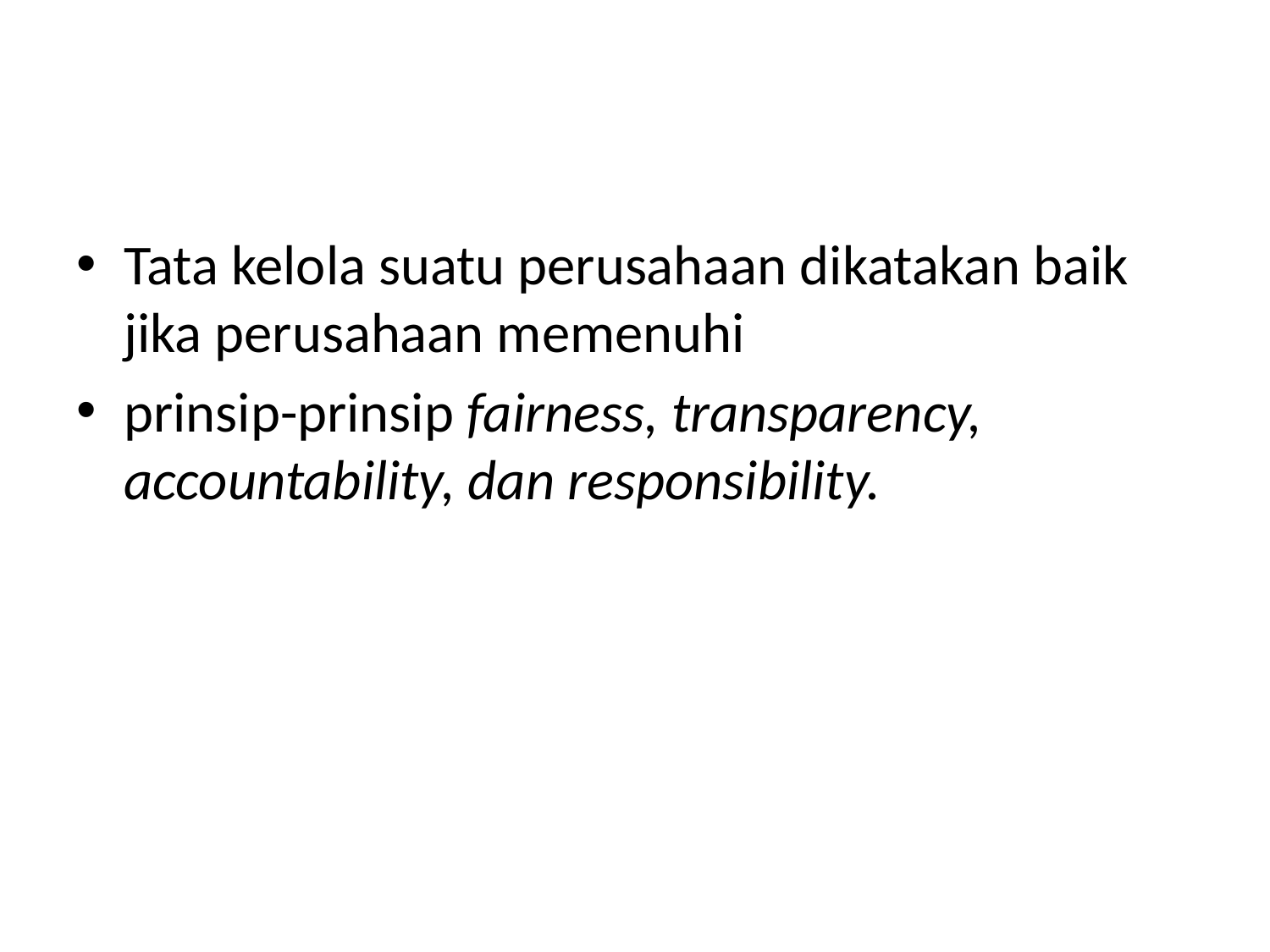

#
Tata kelola suatu perusahaan dikatakan baik jika perusahaan memenuhi
prinsip-prinsip fairness, transparency, accountability, dan responsibility.